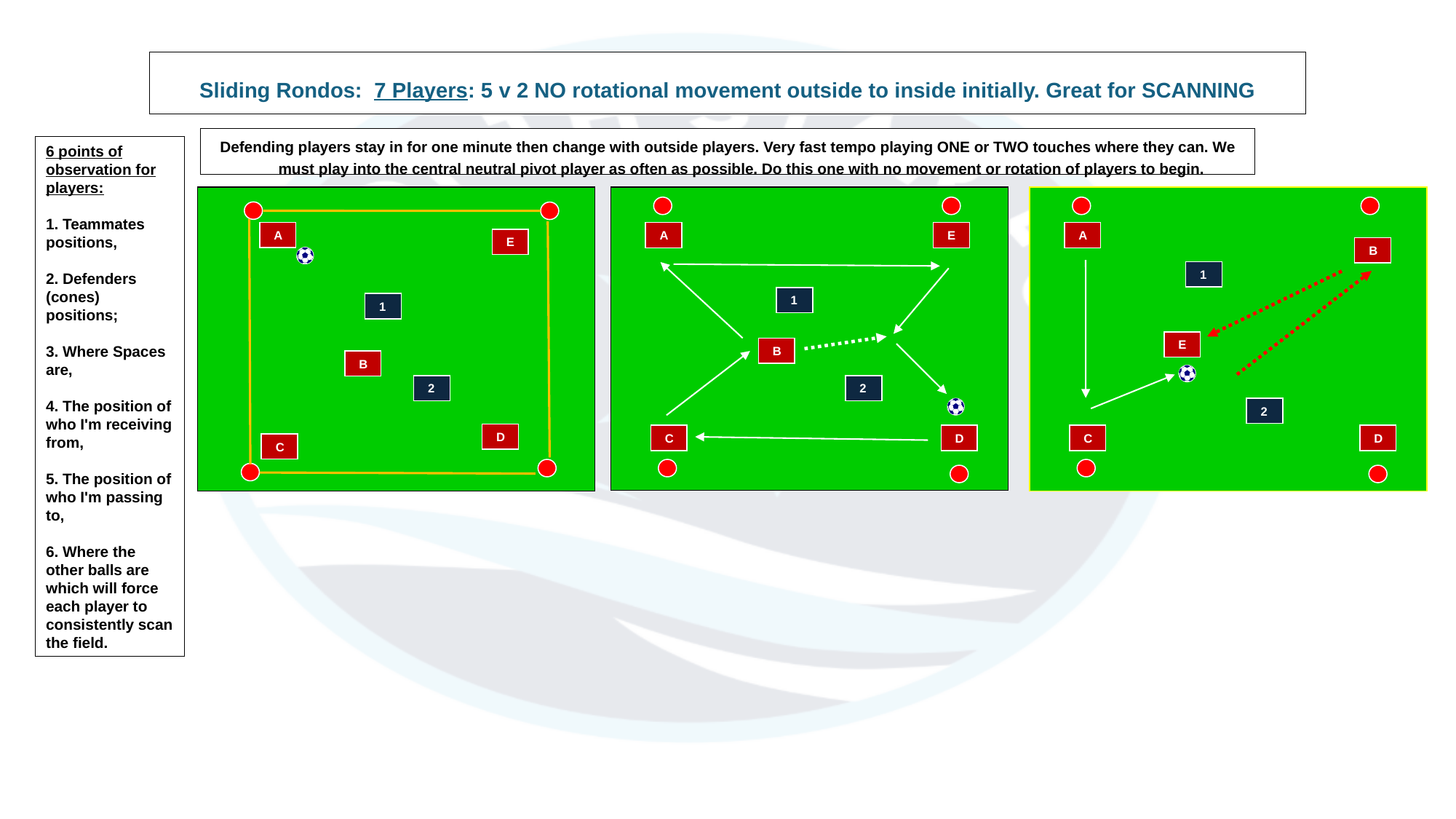

Sliding Rondos:  7 Players: 5 v 2 NO rotational movement outside to inside initially. Great for SCANNING
Defending players stay in for one minute then change with outside players. Very fast tempo playing ONE or TWO touches where they can. We must play into the central neutral pivot player as often as possible. Do this one with no movement or rotation of players to begin.
6 points of observation for players:

1. Teammates positions,

2. Defenders (cones) positions;

3. Where Spaces are,

4. The position of who I'm receiving from,

5. The position of who I'm passing to,

6. Where the other balls are which will force each player to consistently scan the field.

 A
 A
 E
 A
 E
 B

 1

 1
 1
 E

 B

 B

 2
 2

 2
 D
 C
 D
 C
 D
 C